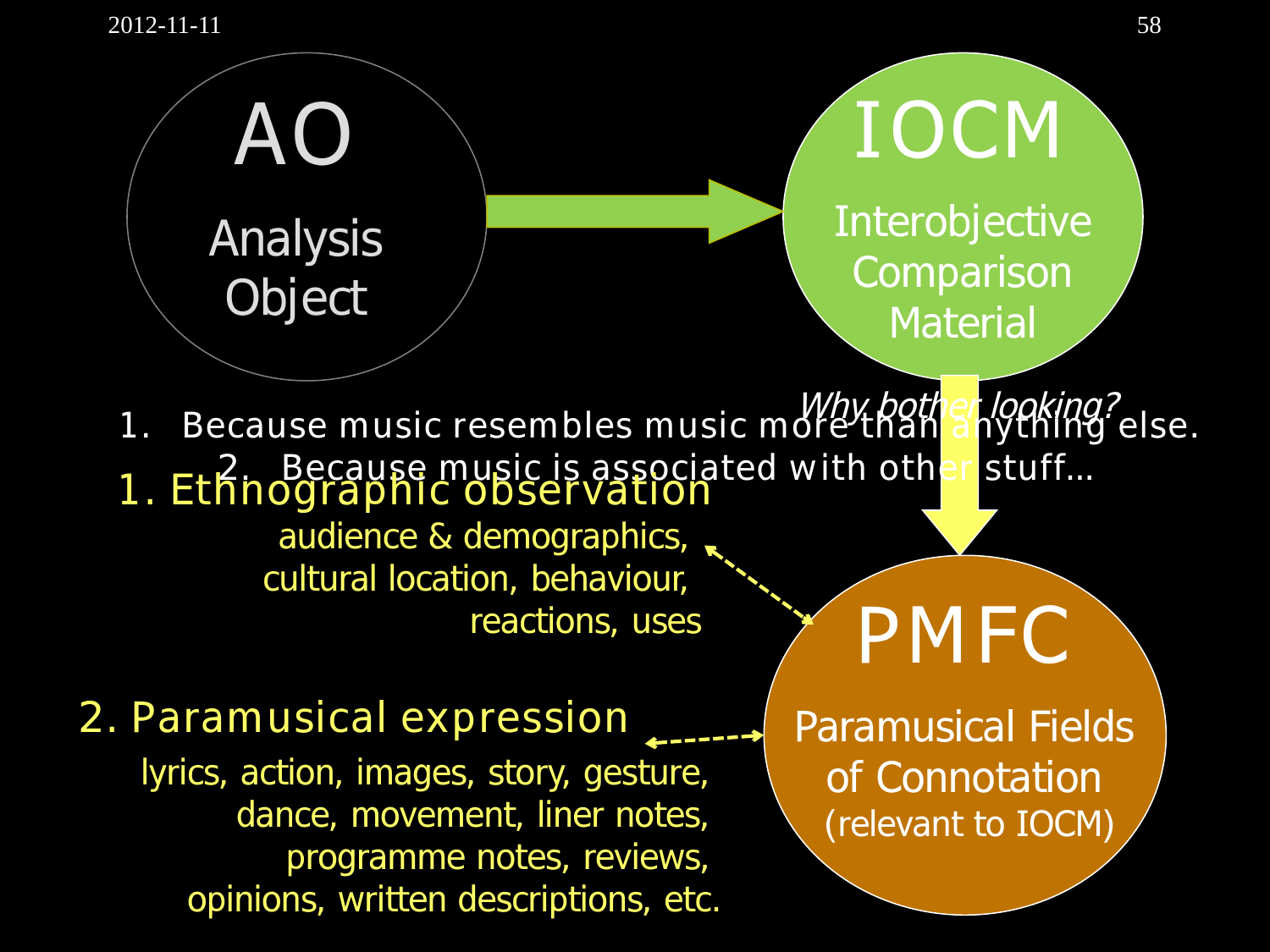

2012-11-11
58

AO
Analysis
Object
IOCM
Interobjective
Comparison
Material

Why bother looking?
Because music resembles music more than anything else.
Because music is associated with other stuff…
1. Ethnographic observation
audience & demographics,
cultural location, behaviour,
reactions, uses

PMFC
Paramusical Fields
of Connotation
 (relevant to IOCM)
2. Paramusical expression
lyrics, action, images, story, gesture,
dance, movement, liner notes,
programme notes, reviews,
opinions, written descriptions, etc.